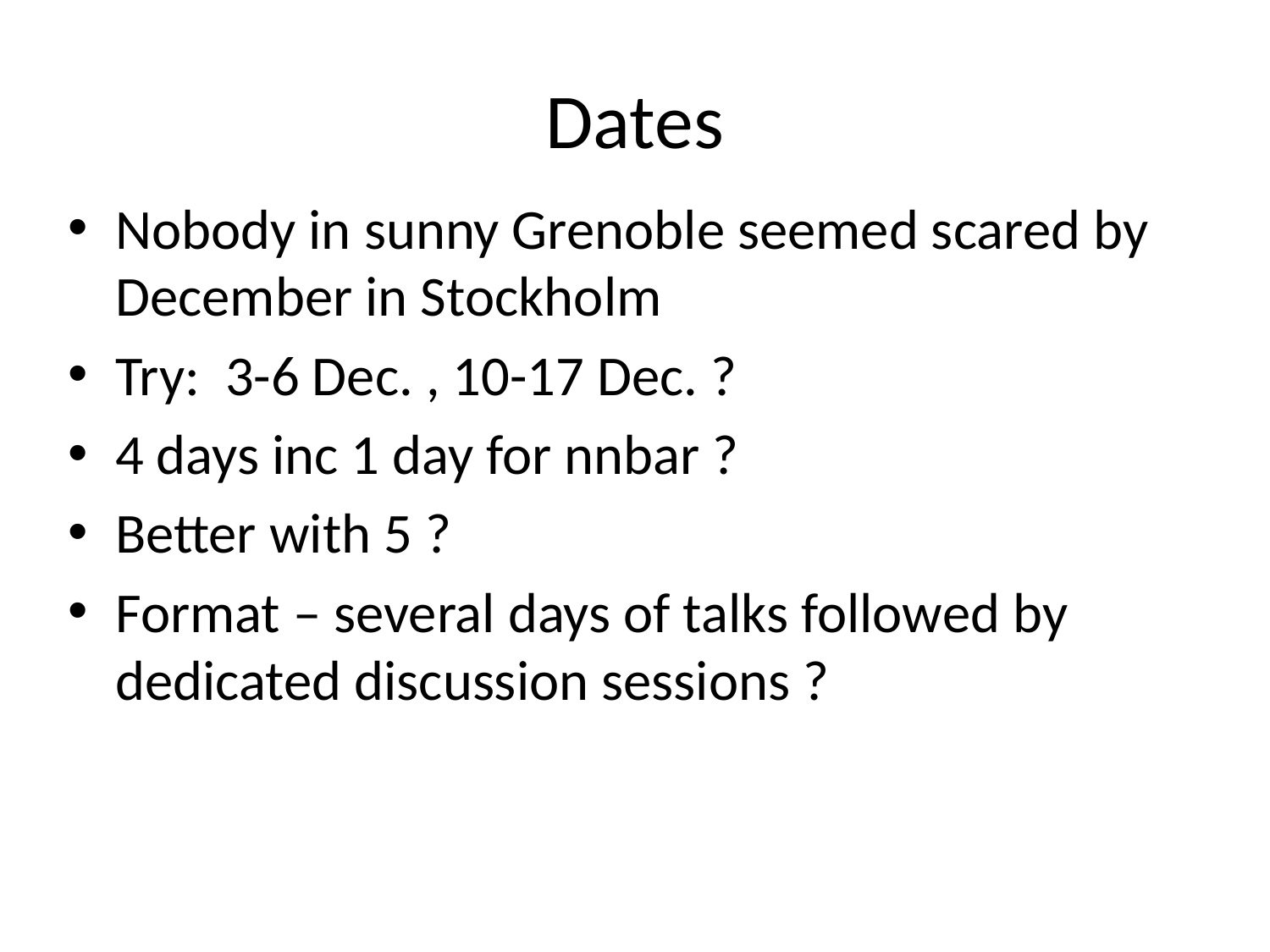

# Dates
Nobody in sunny Grenoble seemed scared by December in Stockholm
Try:  3-6 Dec. , 10-17 Dec. ?
4 days inc 1 day for nnbar ?
Better with 5 ?
Format – several days of talks followed by dedicated discussion sessions ?